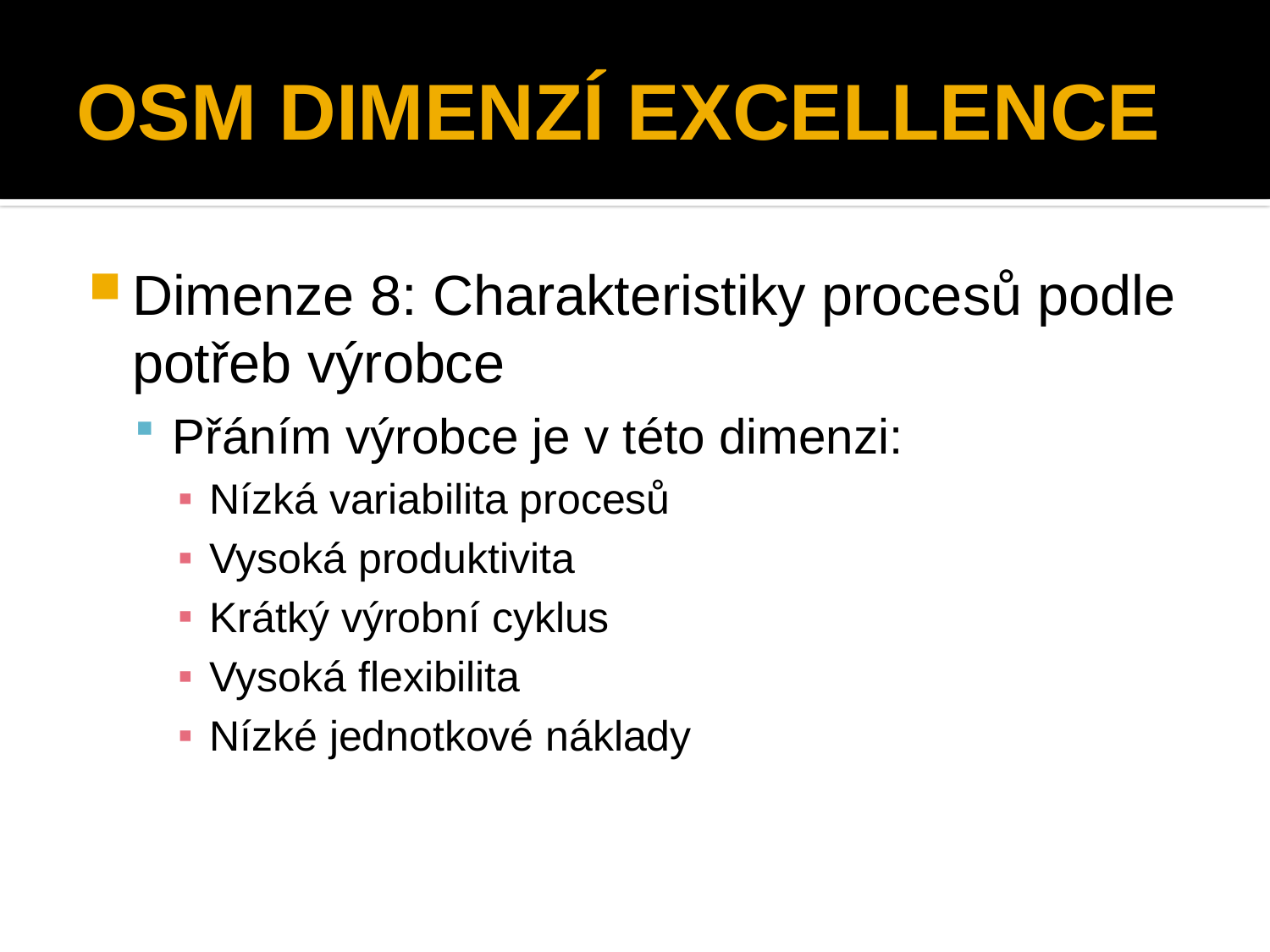

# OSM DIMENZÍ EXCELLENCE
Dimenze 8: Charakteristiky procesů podle potřeb výrobce
Přáním výrobce je v této dimenzi:
Nízká variabilita procesů
Vysoká produktivita
Krátký výrobní cyklus
Vysoká flexibilita
Nízké jednotkové náklady